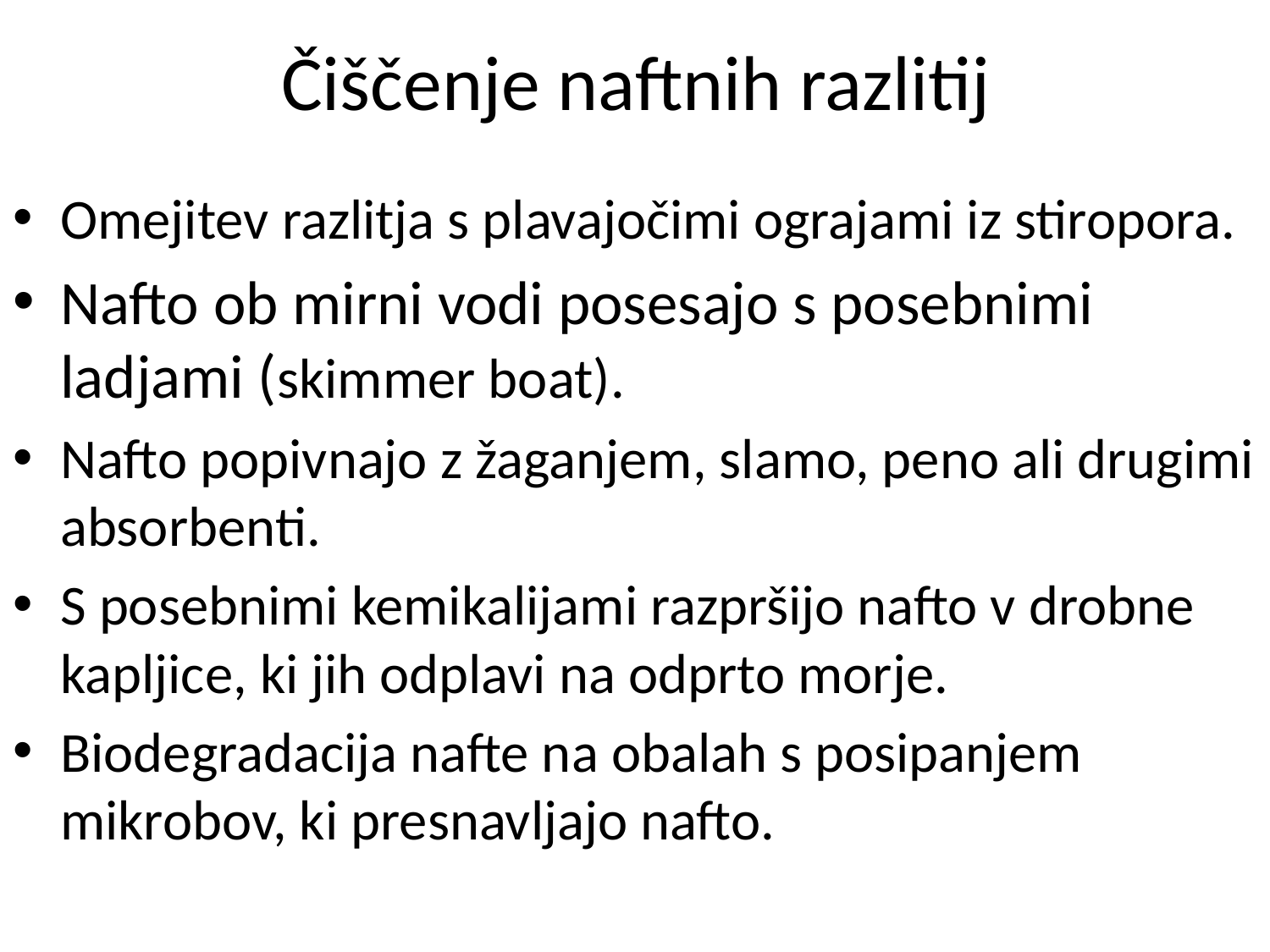

# Čiščenje naftnih razlitij
Omejitev razlitja s plavajočimi ograjami iz stiropora.
Nafto ob mirni vodi posesajo s posebnimi ladjami (skimmer boat).
Nafto popivnajo z žaganjem, slamo, peno ali drugimi absorbenti.
S posebnimi kemikalijami razpršijo nafto v drobne kapljice, ki jih odplavi na odprto morje.
Biodegradacija nafte na obalah s posipanjem mikrobov, ki presnavljajo nafto.